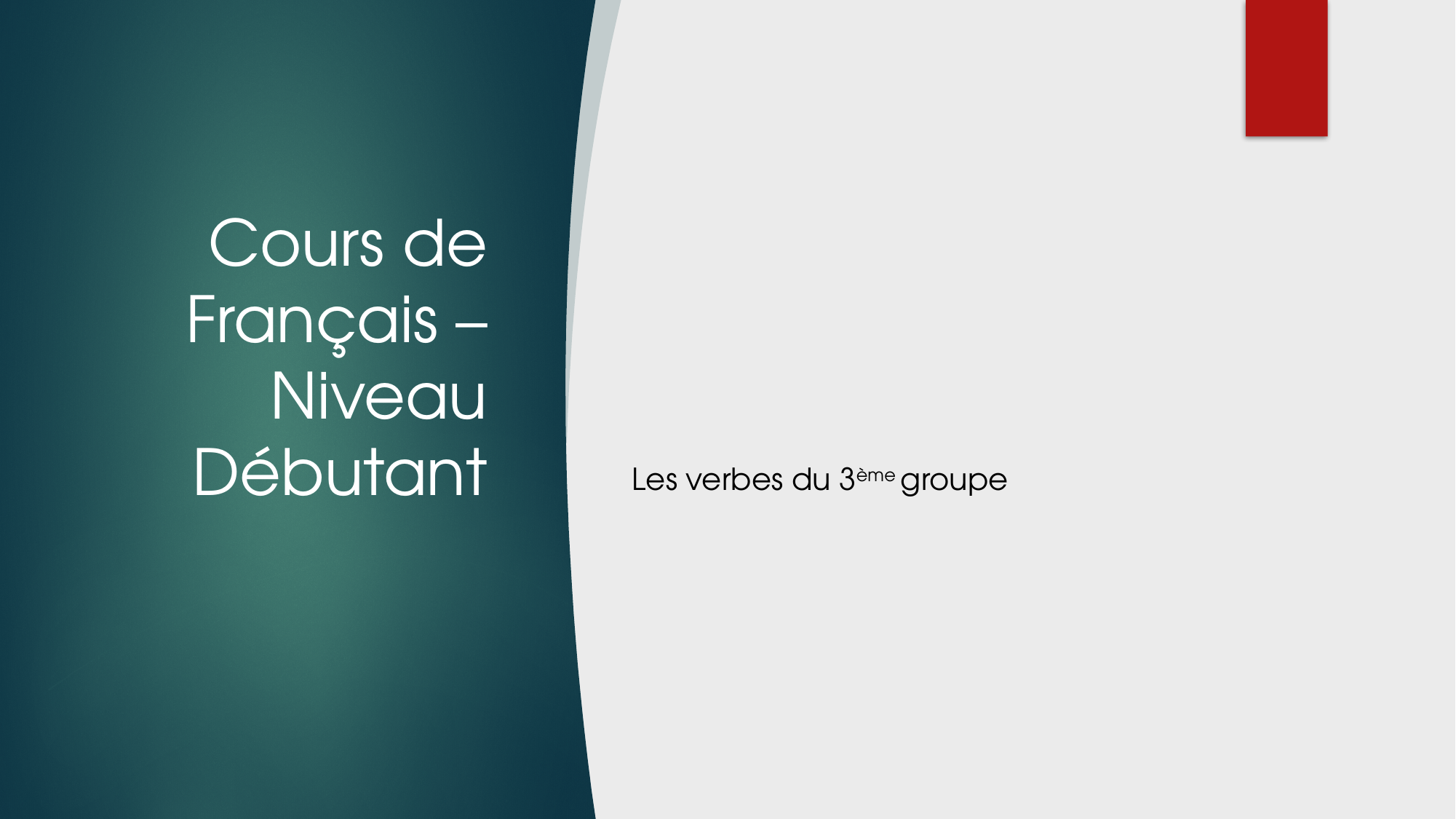

# Cours de Français – Niveau Débutant

Les verbes du 3ème groupe
aula 27